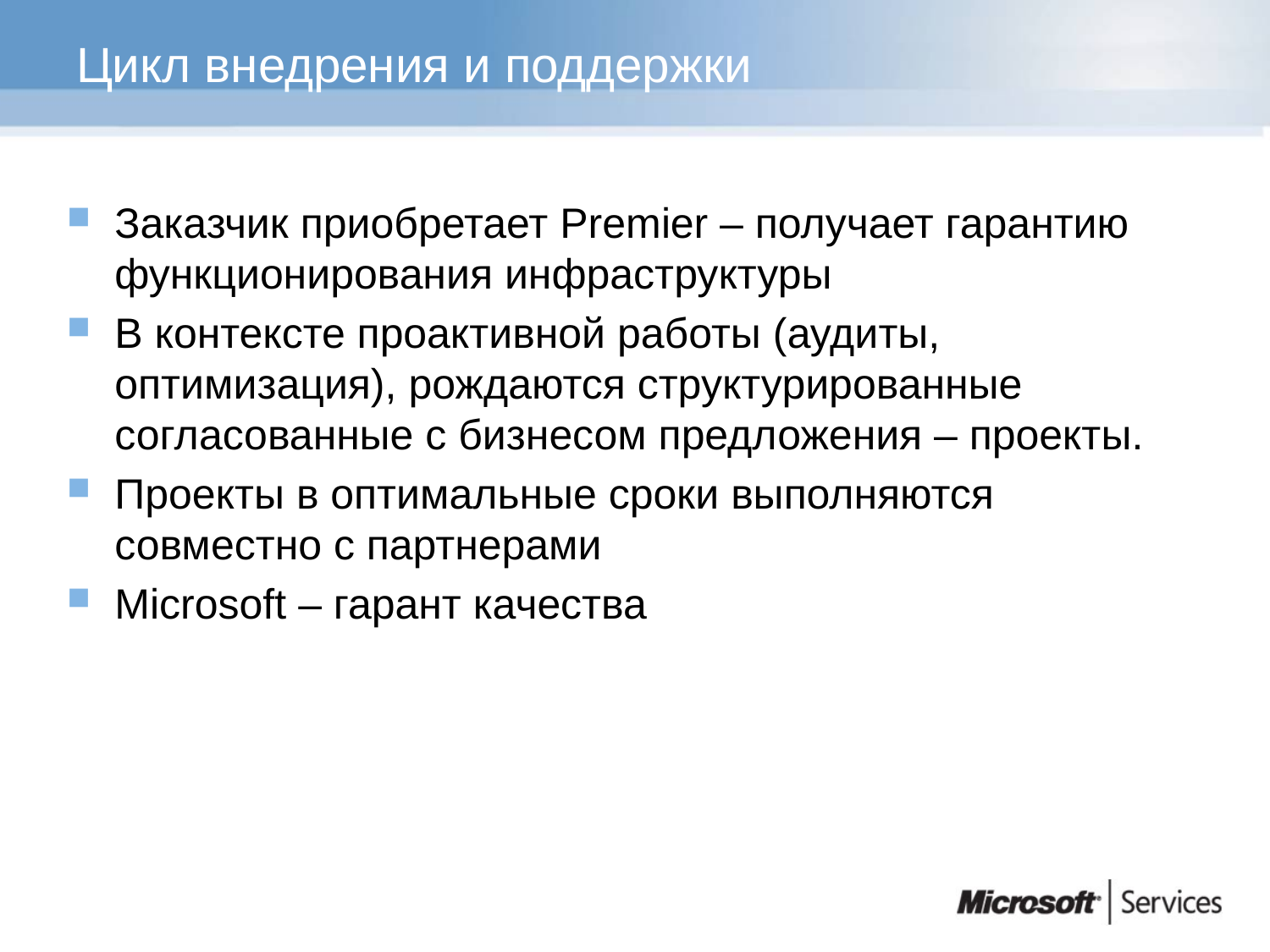

# Цикл внедрения и поддержки
Заказчик приобретает Premier – получает гарантию функционирования инфраструктуры
В контексте проактивной работы (аудиты, оптимизация), рождаются структурированные согласованные с бизнесом предложения – проекты.
Проекты в оптимальные сроки выполняются совместно с партнерами
Microsoft – гарант качества